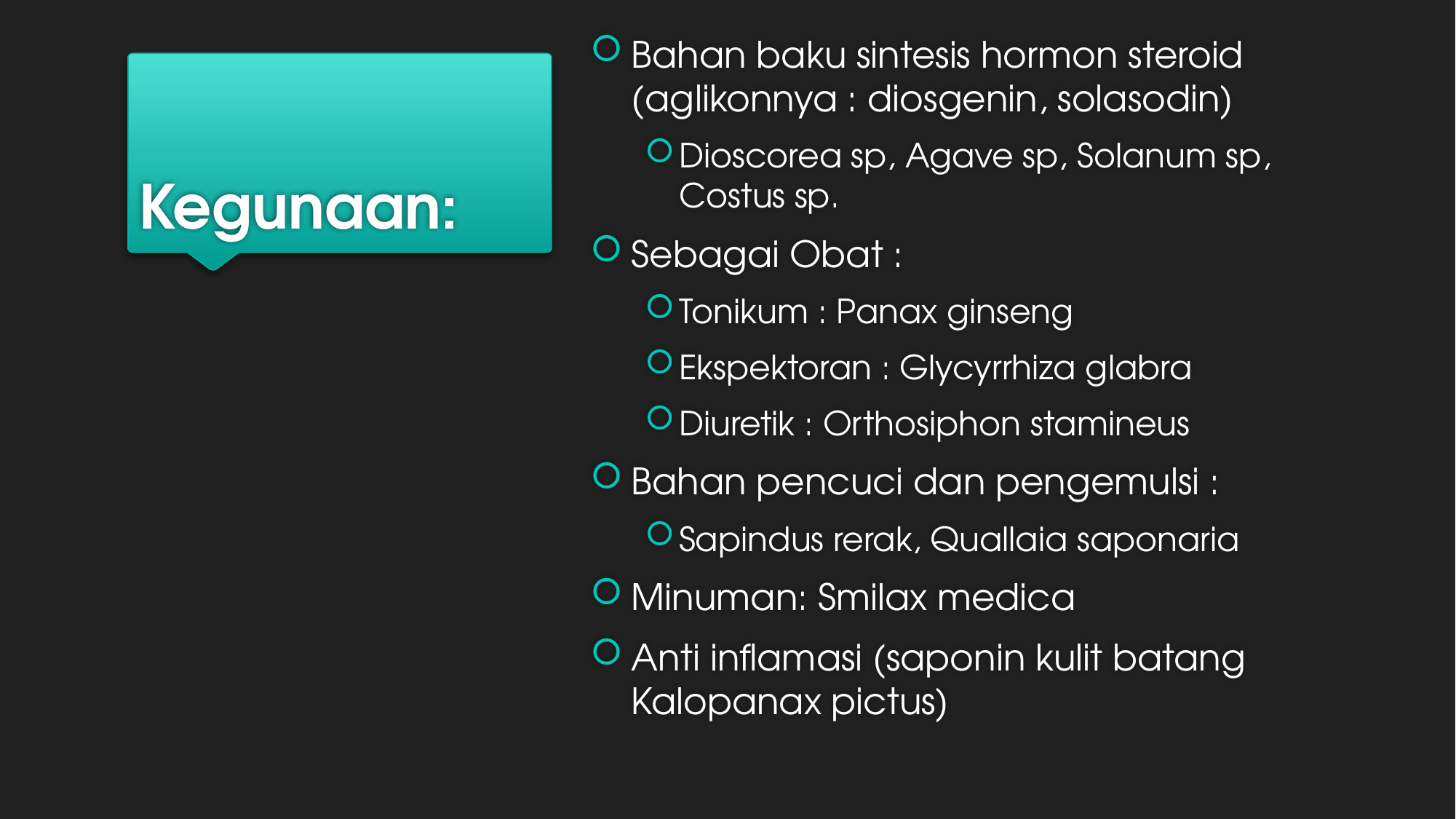

# Kegunaan:

Bahan baku sintesis hormon steroid (aglikonnya : diosgenin, solasodin)
Dioscorea sp, Agave sp, Solanum sp, Costus sp.
Sebagai Obat :
Tonikum : Panax ginseng
Ekspektoran : Glycyrrhiza glabra
Diuretik : Orthosiphon stamineus
Bahan pencuci dan pengemulsi :
Sapindus rerak, Quallaia saponaria
Minuman: Smilax medica
Anti inflamasi (saponin kulit batang Kalopanax pictus)